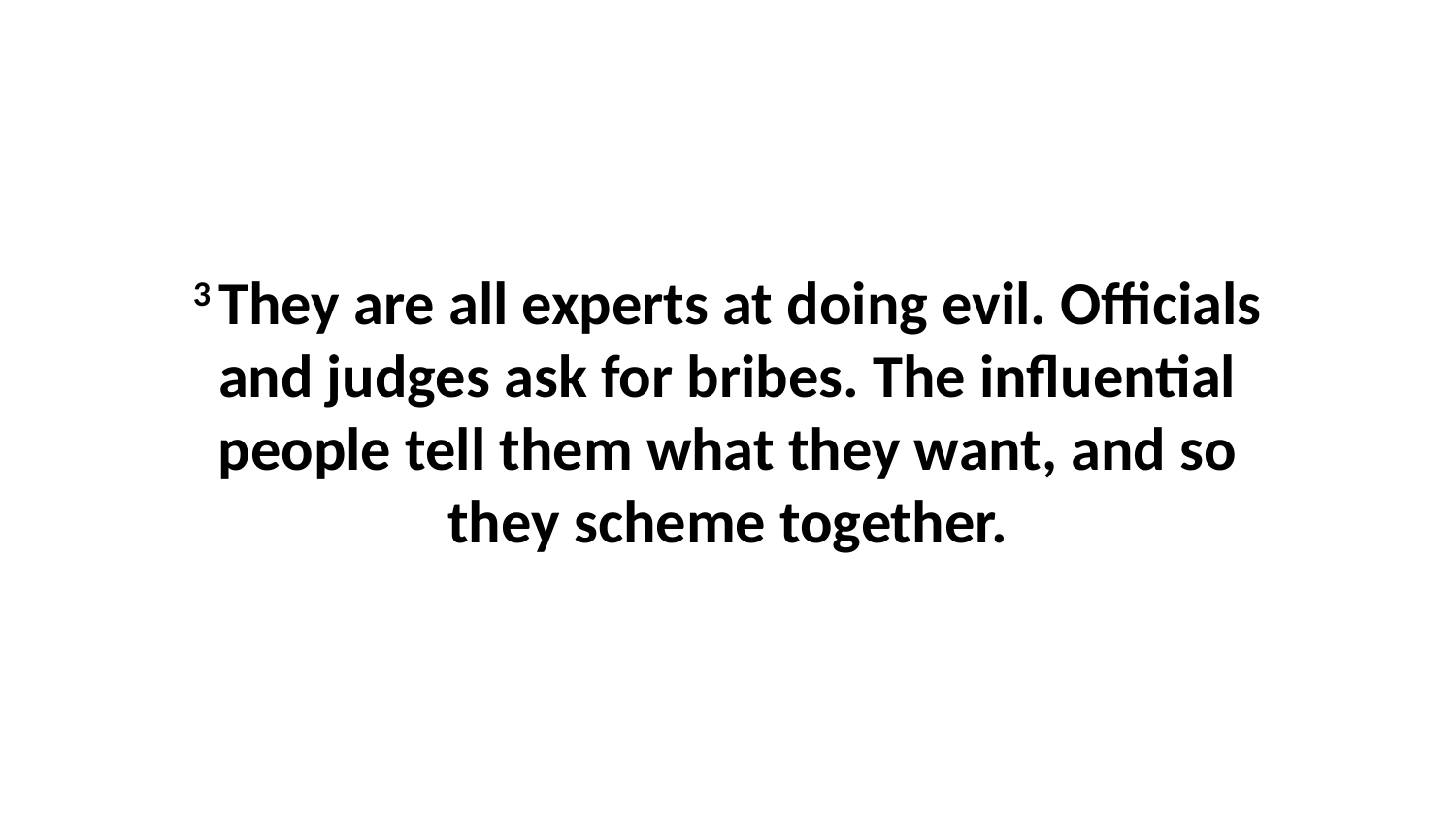

3 They are all experts at doing evil. Officials and judges ask for bribes. The influential people tell them what they want, and so they scheme together.